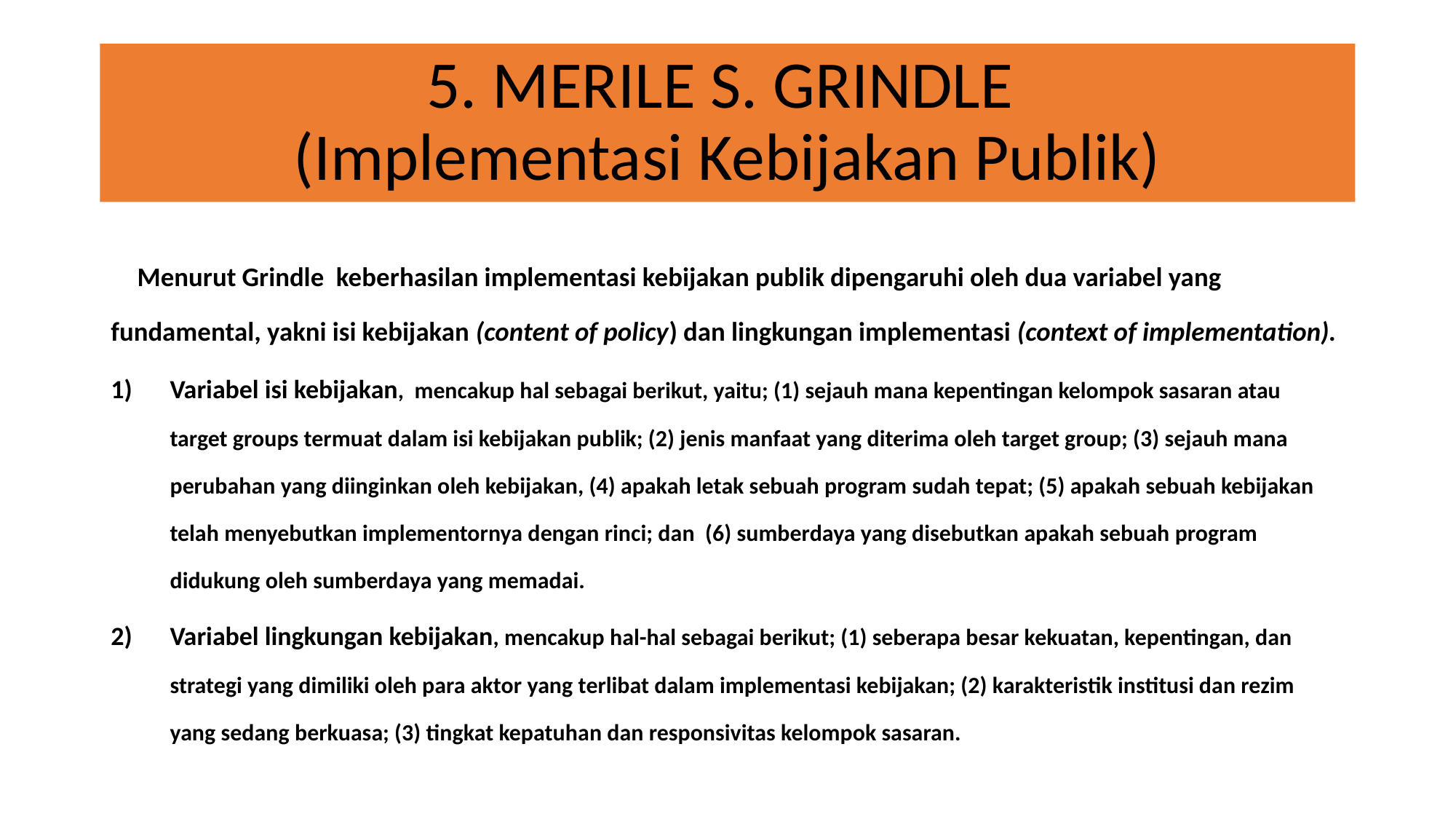

# 5. MERILE S. GRINDLE (Implementasi Kebijakan Publik)
	Menurut Grindle  keberhasilan implementasi kebijakan publik dipengaruhi oleh dua variabel yang fundamental, yakni isi kebijakan (content of policy) dan lingkungan implementasi (context of implementation).
Variabel isi kebijakan,  mencakup hal sebagai berikut, yaitu; (1) sejauh mana kepentingan kelompok sasaran atau target groups termuat dalam isi kebijakan publik; (2) jenis manfaat yang diterima oleh target group; (3) sejauh mana perubahan yang diinginkan oleh kebijakan, (4) apakah letak sebuah program sudah tepat; (5) apakah sebuah kebijakan telah menyebutkan implementornya dengan rinci; dan  (6) sumberdaya yang disebutkan apakah sebuah program didukung oleh sumberdaya yang memadai.
Variabel lingkungan kebijakan, mencakup hal-hal sebagai berikut; (1) seberapa besar kekuatan, kepentingan, dan strategi yang dimiliki oleh para aktor yang terlibat dalam implementasi kebijakan; (2) karakteristik institusi dan rezim yang sedang berkuasa; (3) tingkat kepatuhan dan responsivitas kelompok sasaran.